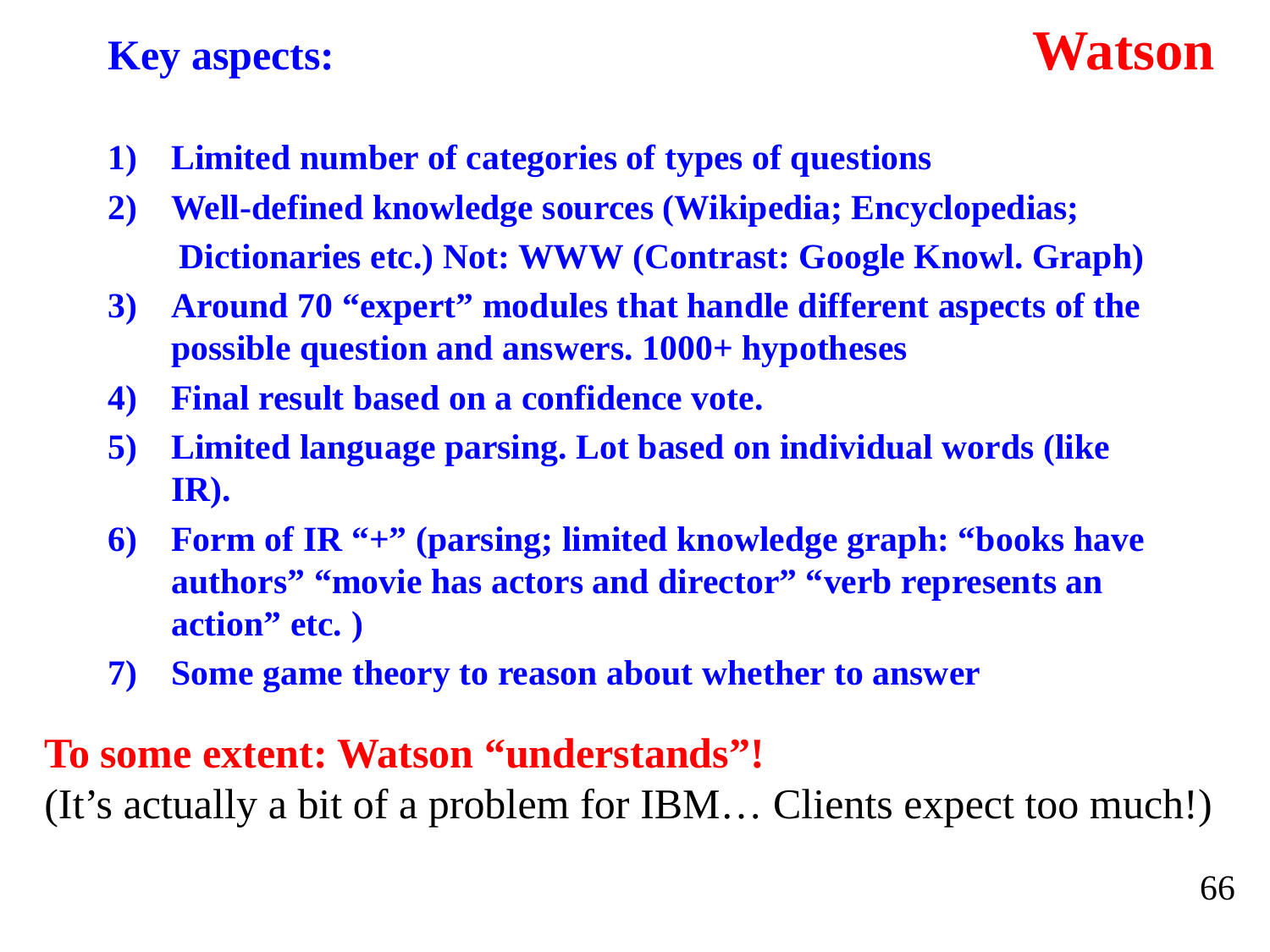

# Watson
Key aspects:

Limited number of categories of types of questions
Well-defined knowledge sources (Wikipedia; Encyclopedias;
        Dictionaries etc.) Not: WWW (Contrast: Google Knowl. Graph)
Around 70 “expert” modules that handle different aspects of the possible question and answers. 1000+ hypotheses
Final result based on a confidence vote.
Limited language parsing. Lot based on individual words (like IR).
Form of IR “+” (parsing; limited knowledge graph: “books have authors” “movie has actors and director” “verb represents an action” etc. )
Some game theory to reason about whether to answer
To some extent: Watson “understands”!
(It’s actually a bit of a problem for IBM… Clients expect too much!)